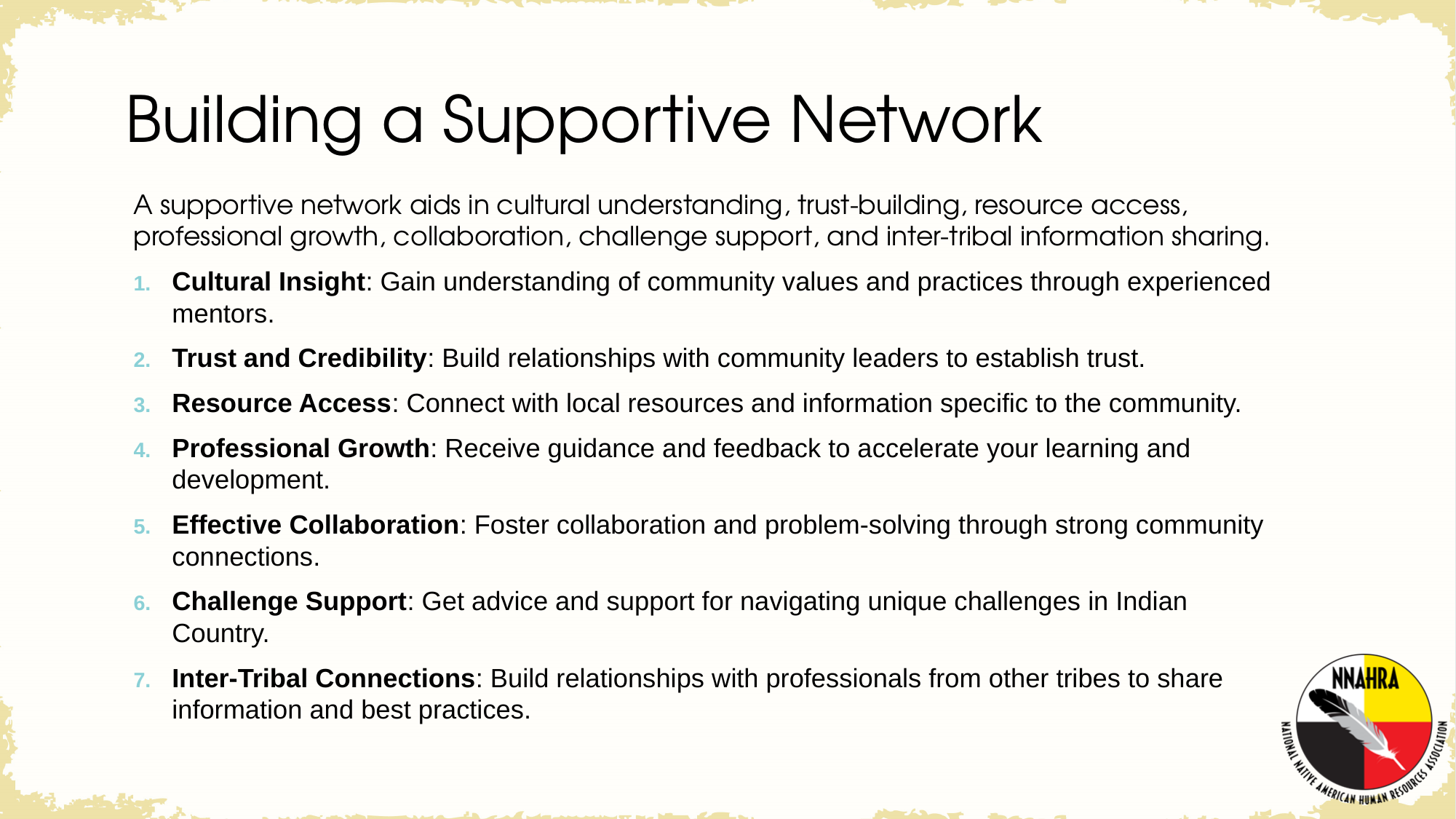

# Building a Supportive Network
A supportive network aids in cultural understanding, trust-building, resource access, professional growth, collaboration, challenge support, and inter-tribal information sharing.
Cultural Insight: Gain understanding of community values and practices through experienced mentors.
Trust and Credibility: Build relationships with community leaders to establish trust.
Resource Access: Connect with local resources and information specific to the community.
Professional Growth: Receive guidance and feedback to accelerate your learning and development.
Effective Collaboration: Foster collaboration and problem-solving through strong community connections.
Challenge Support: Get advice and support for navigating unique challenges in Indian Country.
Inter-Tribal Connections: Build relationships with professionals from other tribes to share information and best practices.